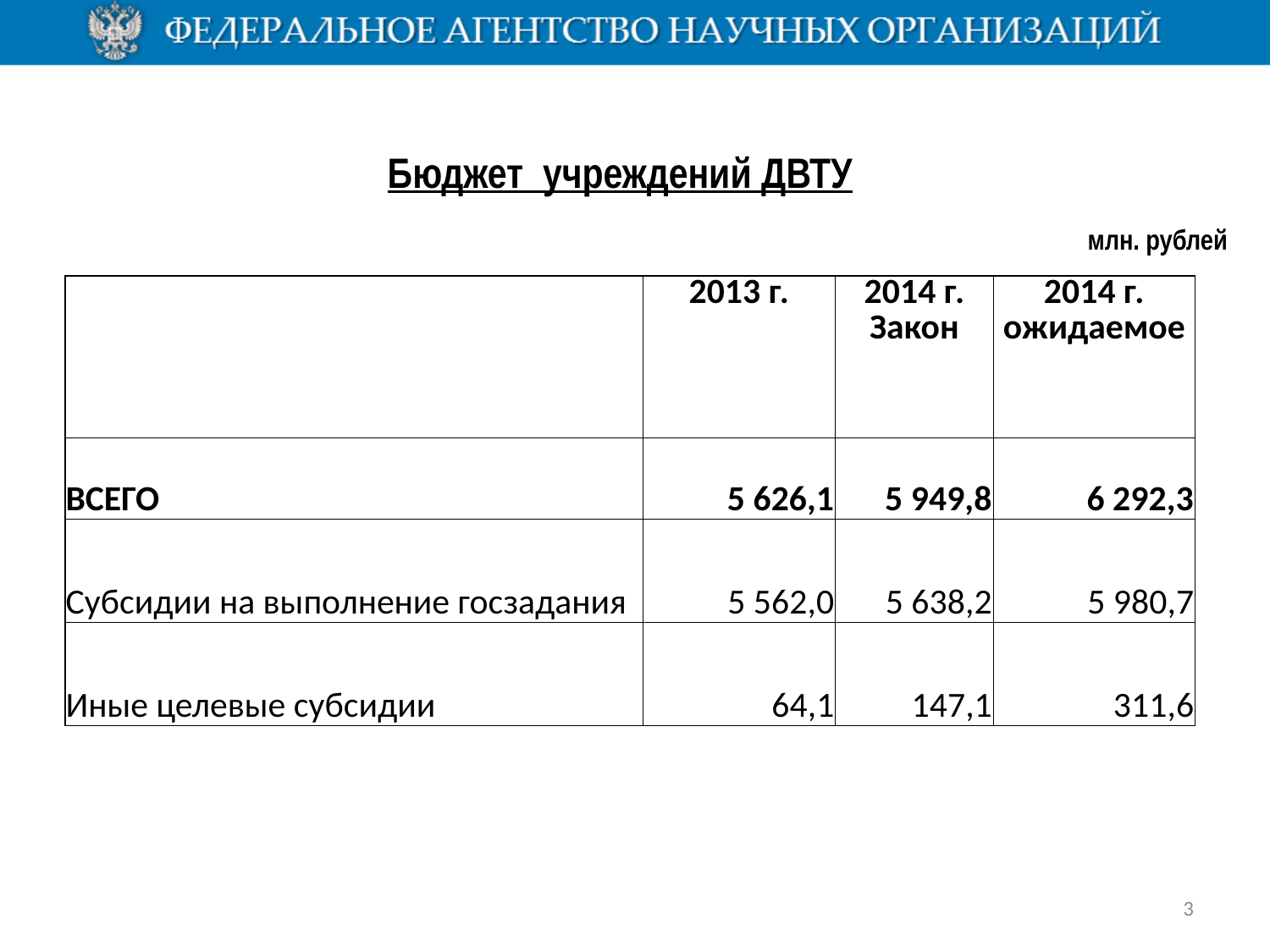

Бюджет  учреждений ДВТУ
млн. рублей
|  | 2013 г. | 2014 г. Закон | 2014 г. ожидаемое |
| --- | --- | --- | --- |
| ВСЕГО | 5 626,1 | 5 949,8 | 6 292,3 |
| Субсидии на выполнение госзадания | 5 562,0 | 5 638,2 | 5 980,7 |
| Иные целевые субсидии | 64,1 | 147,1 | 311,6 |
3